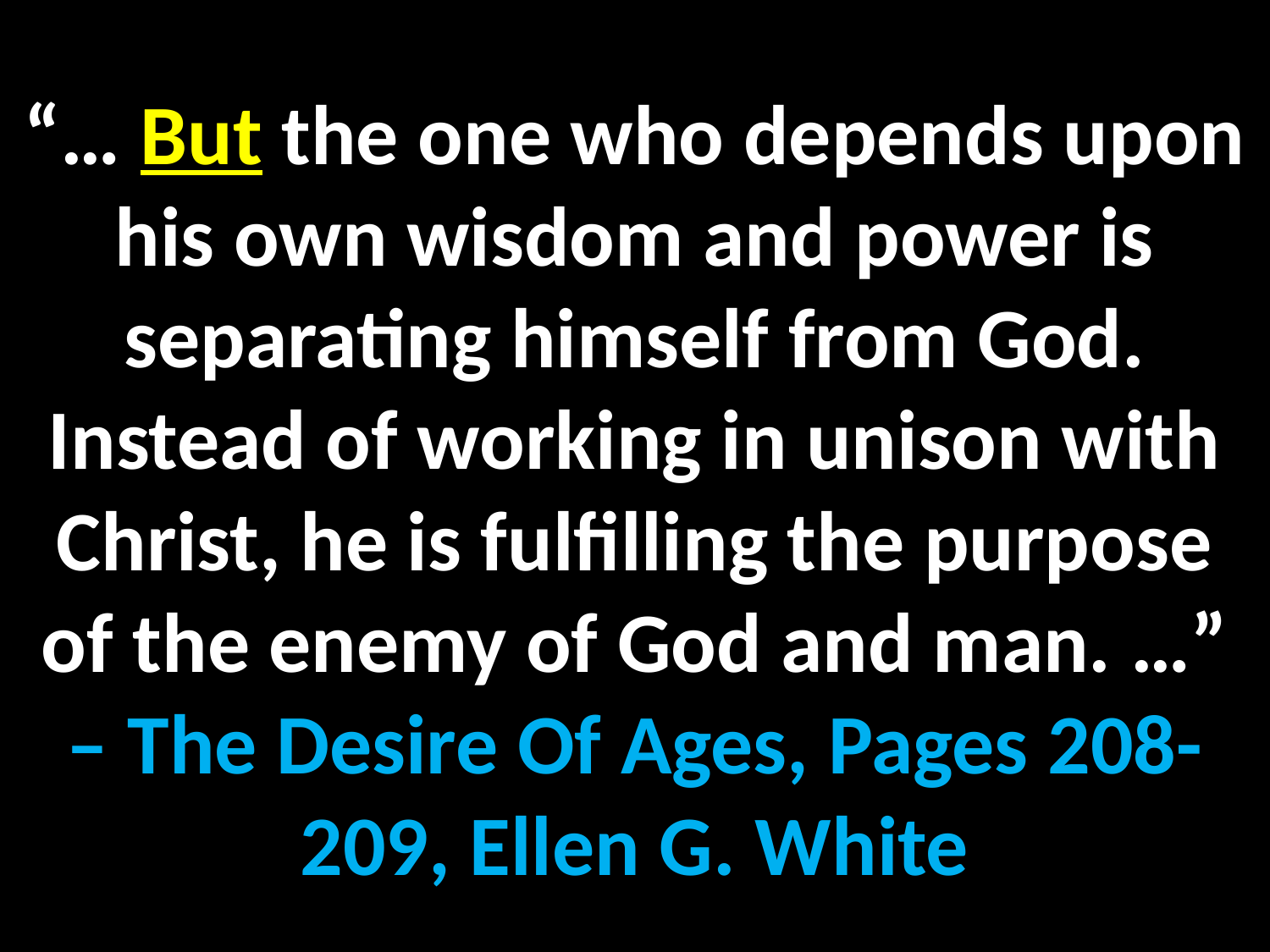

“… But the one who depends upon his own wisdom and power is separating himself from God. Instead of working in unison with Christ, he is fulfilling the purpose of the enemy of God and man. …” – The Desire Of Ages, Pages 208-209, Ellen G. White